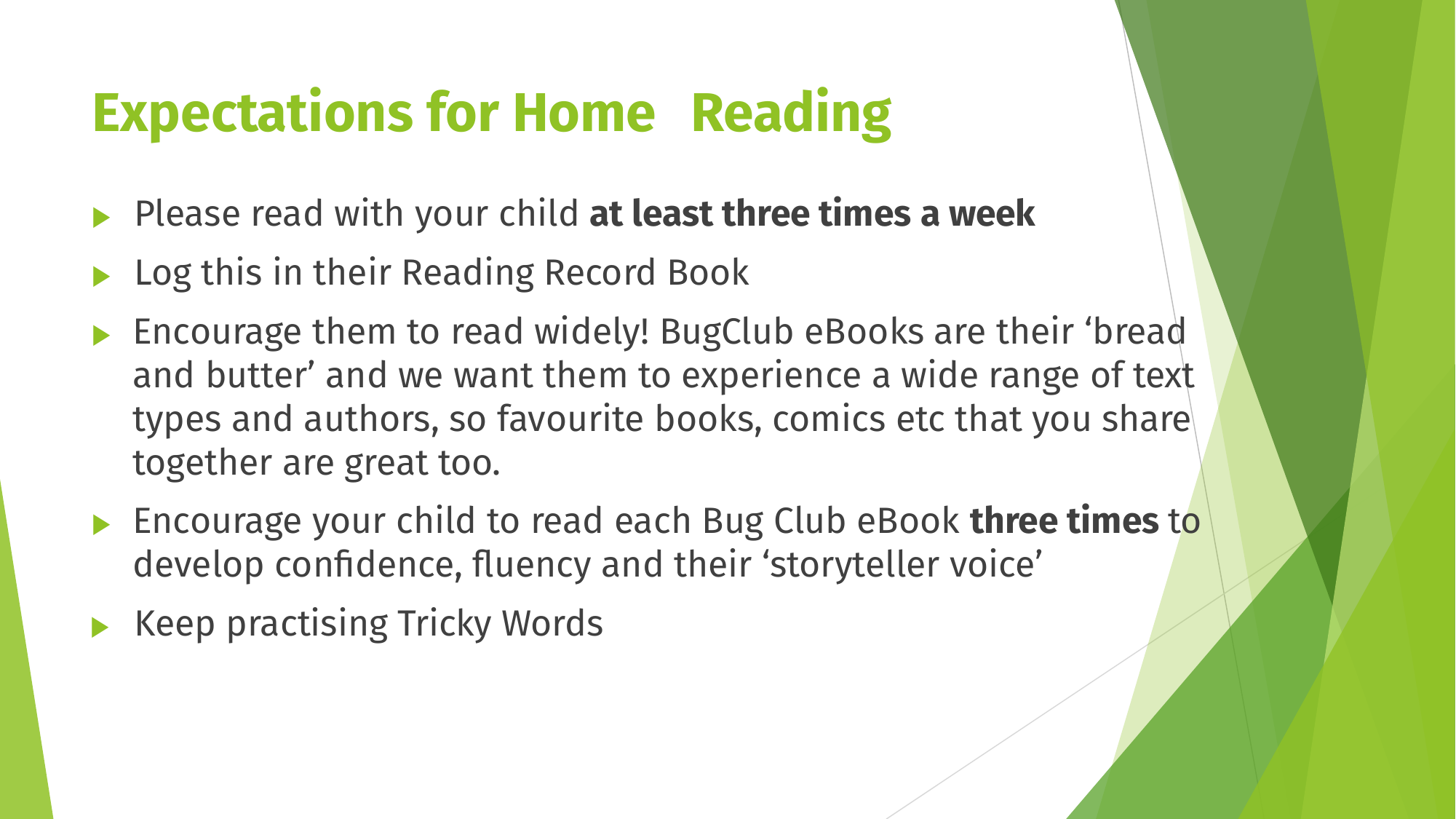

# Expectations for Home	Reading
▶	Please read with your child at least three times a week
▶	Log this in their Reading Record Book
▶	Encourage them to read widely! BugClub eBooks are their ‘bread and butter’ and we want them to experience a wide range of text types and authors, so favourite books, comics etc that you share together are great too.
▶	Encourage your child to read each Bug Club eBook three times to develop confidence, fluency and their ‘storyteller voice’
▶	Keep practising Tricky Words